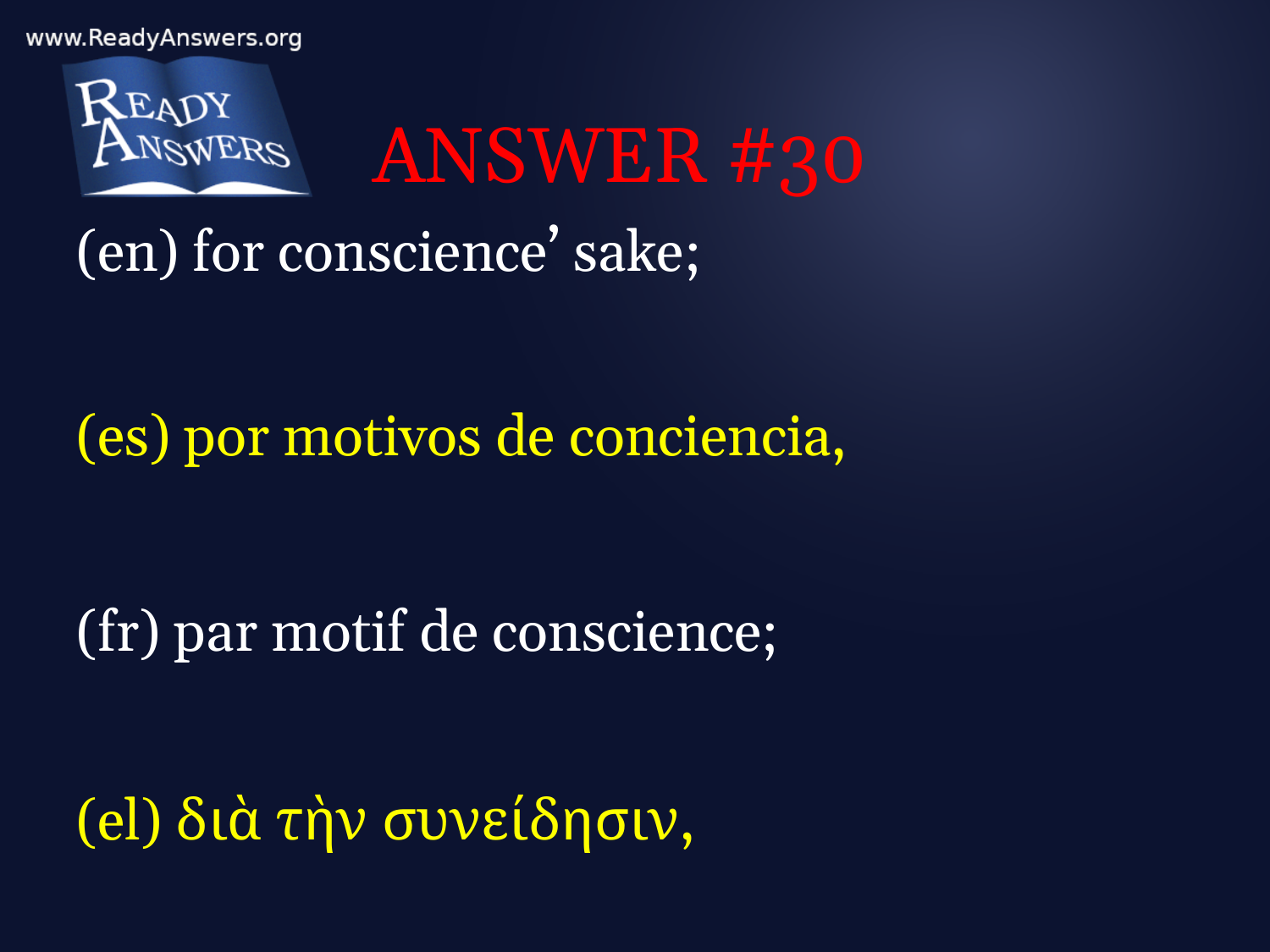

# ANSWER #30
(en) for conscience’ sake;
(es) por motivos de conciencia,
(fr) par motif de conscience;
(el) διὰ τὴν συνείδησιν,